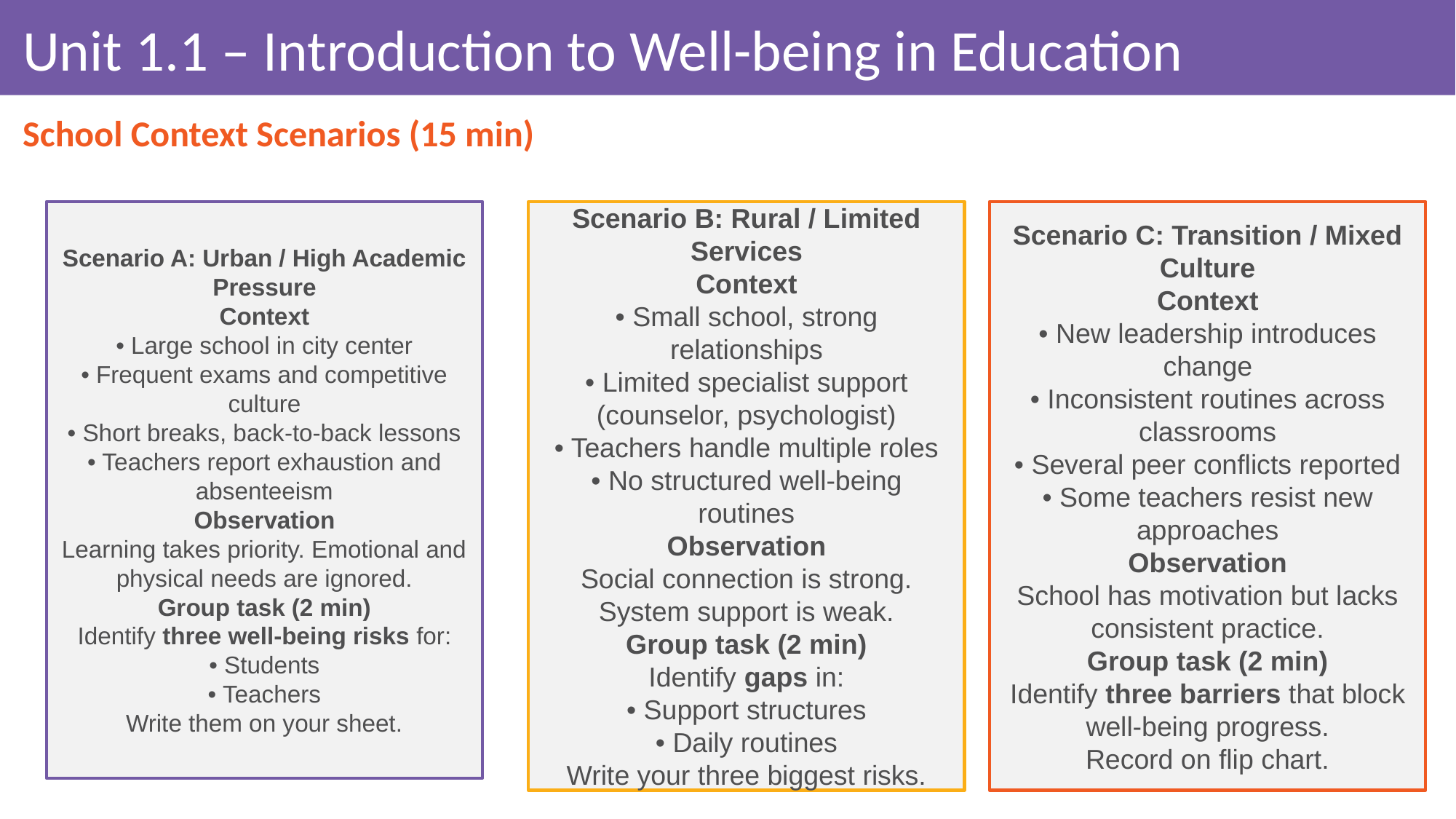

# Unit 1.1 – Introduction to Well-being in Education
School Context Scenarios (15 min)
Scenario A: Urban / High Academic Pressure
Context
• Large school in city center
• Frequent exams and competitive culture
• Short breaks, back-to-back lessons
• Teachers report exhaustion and absenteeism
Observation
Learning takes priority. Emotional and physical needs are ignored.
Group task (2 min)
Identify three well-being risks for:
• Students
• Teachers
Write them on your sheet.
Scenario B: Rural / Limited Services
Context
• Small school, strong relationships
• Limited specialist support (counselor, psychologist)
• Teachers handle multiple roles
• No structured well-being routines
Observation
Social connection is strong. System support is weak.
Group task (2 min)
Identify gaps in:
• Support structures
• Daily routines
Write your three biggest risks.
Scenario C: Transition / Mixed Culture
Context
• New leadership introduces change
• Inconsistent routines across classrooms
• Several peer conflicts reported
• Some teachers resist new approaches
Observation
School has motivation but lacks consistent practice.
Group task (2 min)
Identify three barriers that block well-being progress.
Record on flip chart.